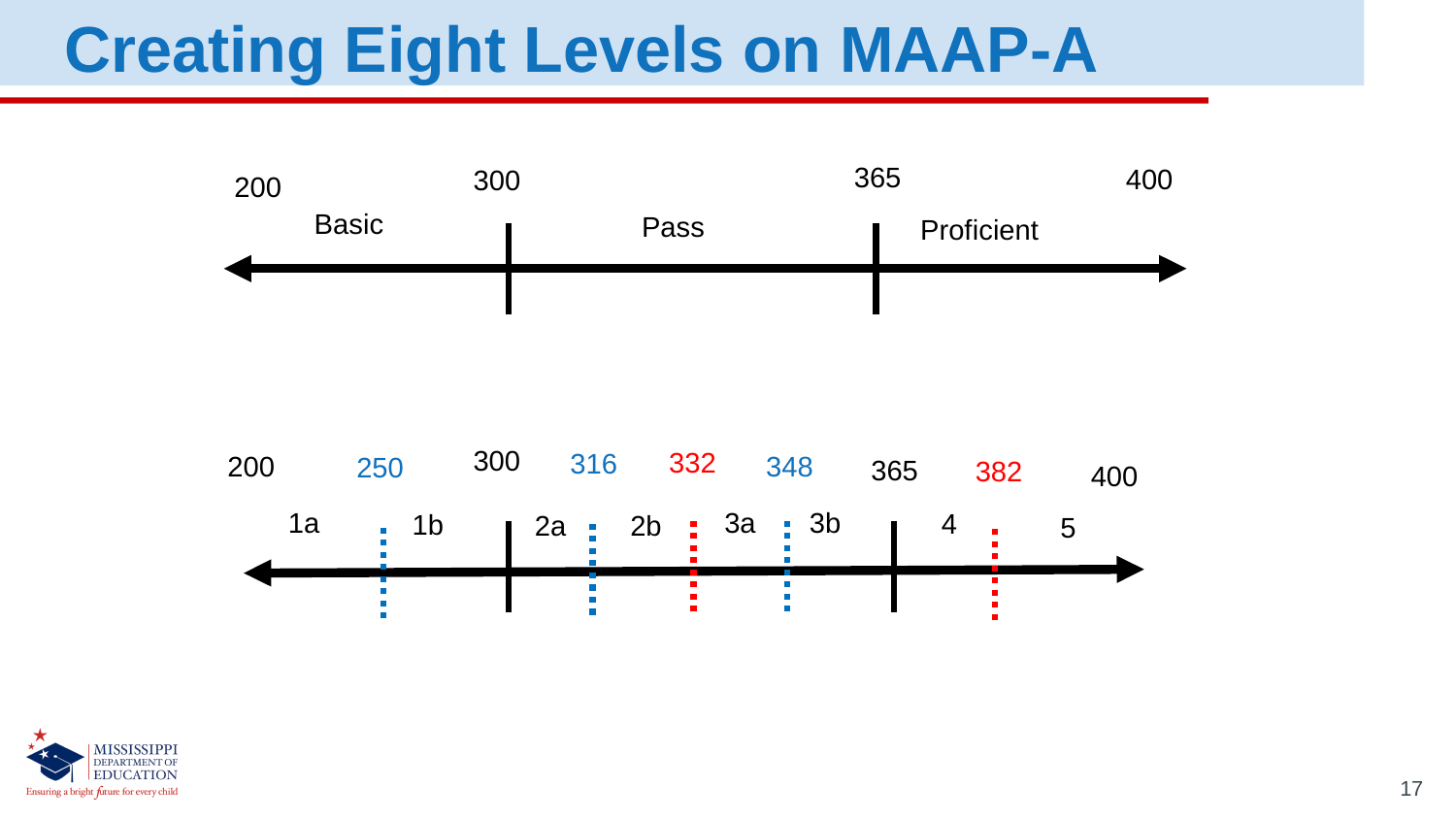

Creating Eight Levels on MAAP-A
365
400
300
200
Basic
Pass
Proficient
300
332
316
348
200
250
365
382
400
3a
3b
1a
4
1b
2a
2b
5
17